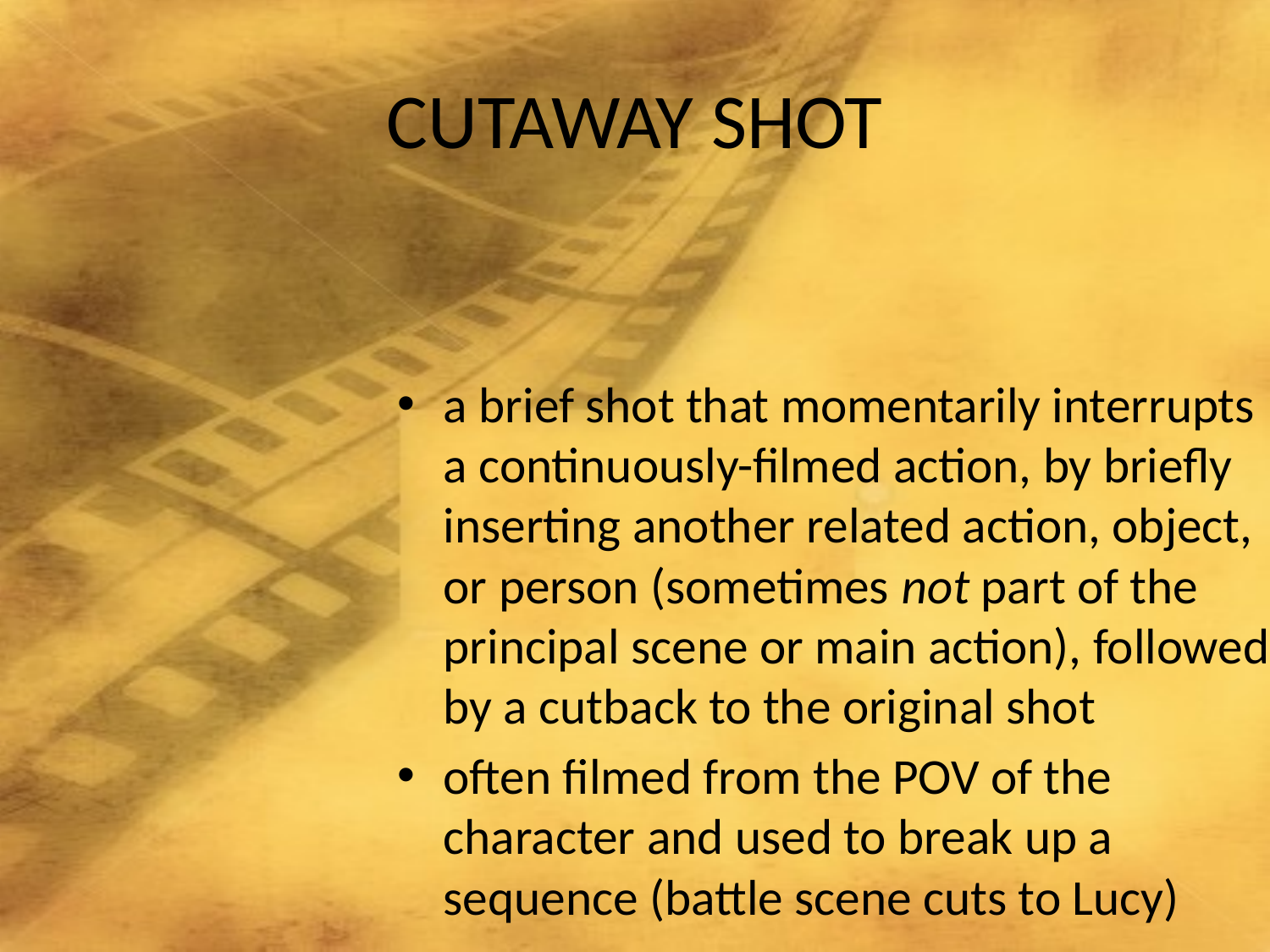

# CUTAWAY SHOT
a brief shot that momentarily interrupts a continuously-filmed action, by briefly inserting another related action, object, or person (sometimes not part of the principal scene or main action), followed by a cutback to the original shot
often filmed from the POV of the character and used to break up a sequence (battle scene cuts to Lucy)